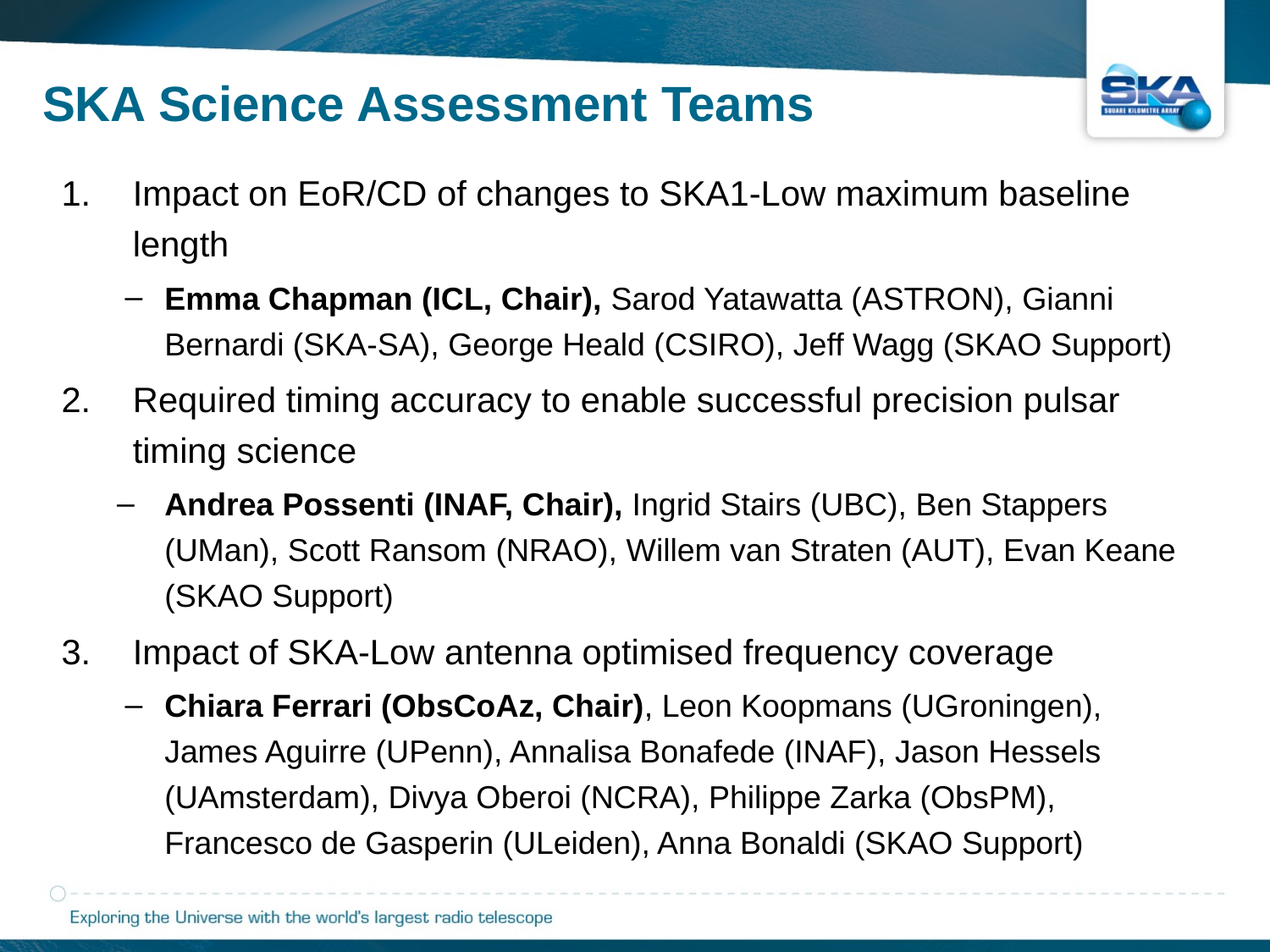

SKA Science Assessment Teams
Impact on EoR/CD of changes to SKA1-Low maximum baseline length
Emma Chapman (ICL, Chair), Sarod Yatawatta (ASTRON), Gianni Bernardi (SKA-SA), George Heald (CSIRO), Jeff Wagg (SKAO Support)
Required timing accuracy to enable successful precision pulsar timing science
Andrea Possenti (INAF, Chair), Ingrid Stairs (UBC), Ben Stappers (UMan), Scott Ransom (NRAO), Willem van Straten (AUT), Evan Keane (SKAO Support)
Impact of SKA-Low antenna optimised frequency coverage
Chiara Ferrari (ObsCoAz, Chair), Leon Koopmans (UGroningen),         James Aguirre (UPenn), Annalisa Bonafede (INAF), Jason Hessels (UAmsterdam), Divya Oberoi (NCRA), Philippe Zarka (ObsPM), Francesco de Gasperin (ULeiden), Anna Bonaldi (SKAO Support)